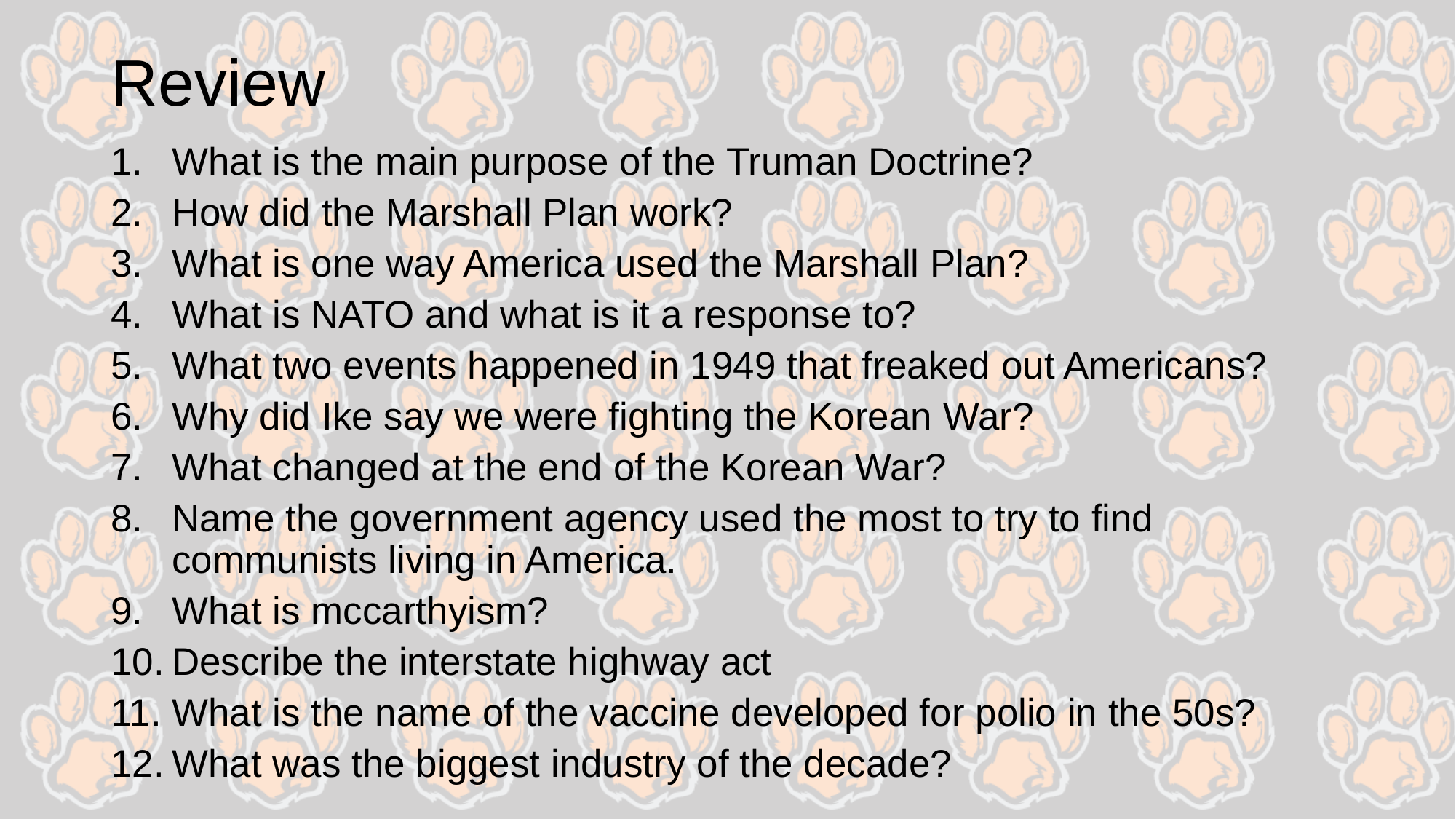

# Review
What is the main purpose of the Truman Doctrine?
How did the Marshall Plan work?
What is one way America used the Marshall Plan?
What is NATO and what is it a response to?
What two events happened in 1949 that freaked out Americans?
Why did Ike say we were fighting the Korean War?
What changed at the end of the Korean War?
Name the government agency used the most to try to find communists living in America.
What is mccarthyism?
Describe the interstate highway act
What is the name of the vaccine developed for polio in the 50s?
What was the biggest industry of the decade?